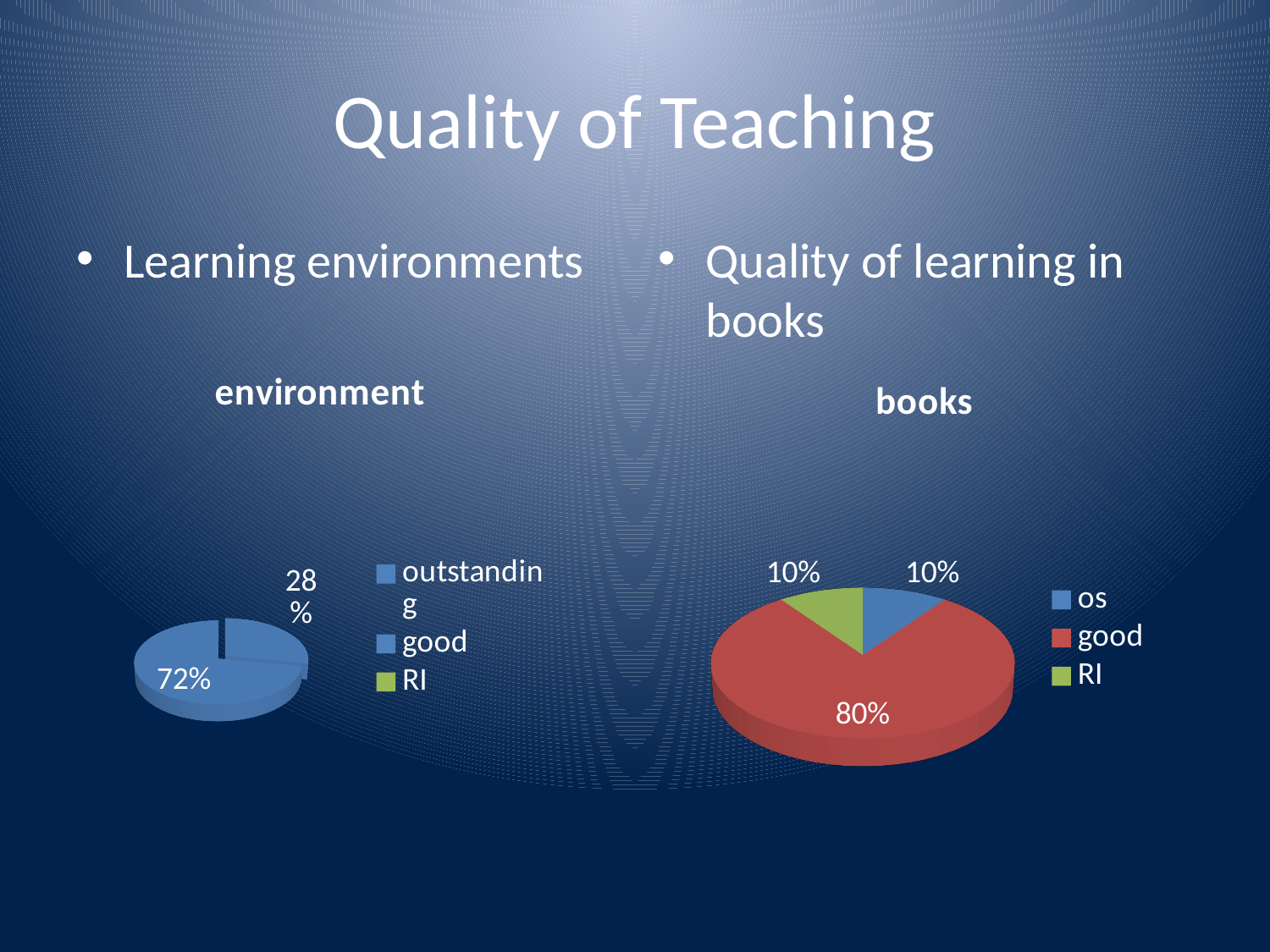

# Quality of Teaching
Learning environments

Quality of learning in books

[unsupported chart]

[unsupported chart]